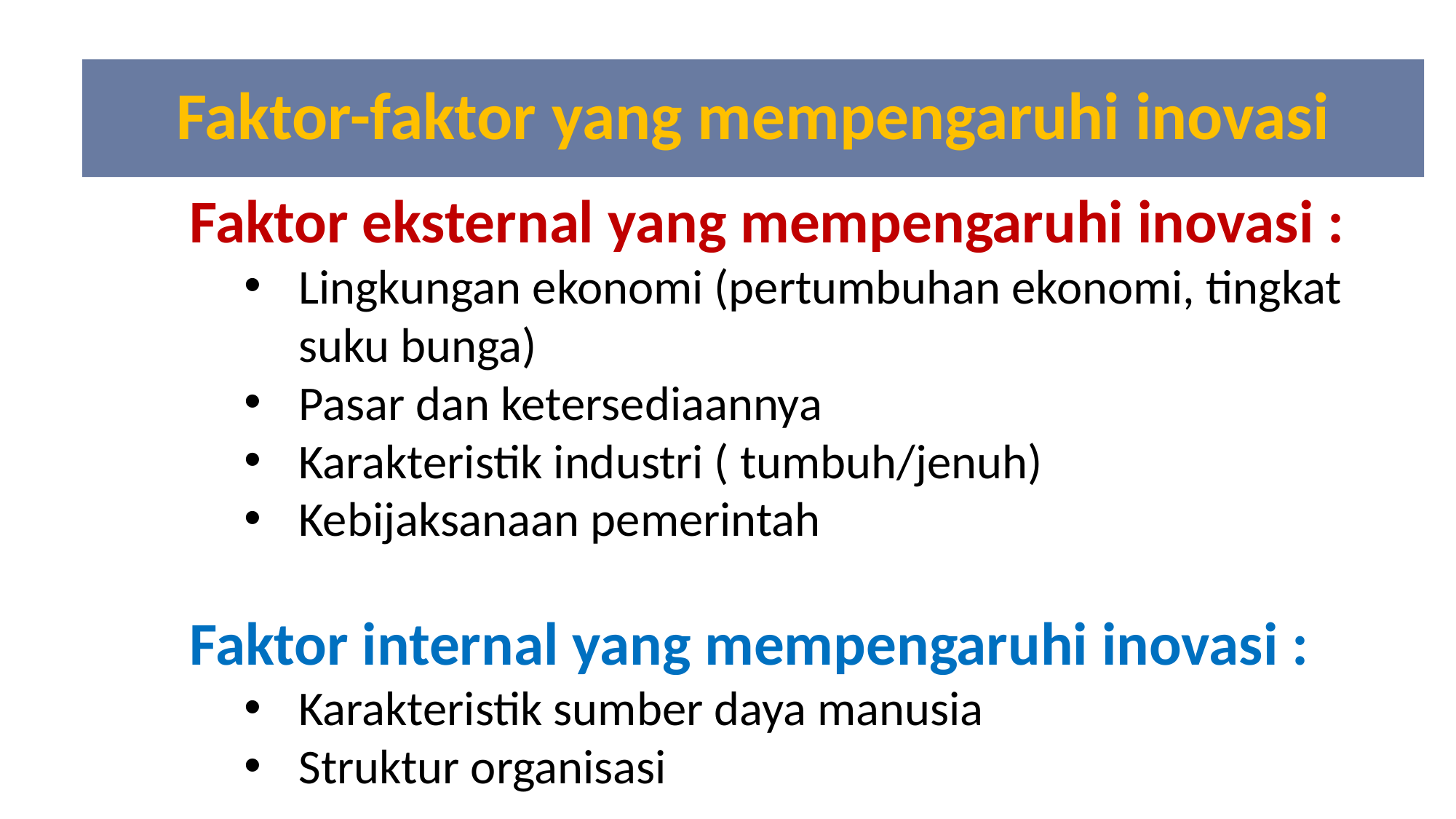

# Faktor-faktor yang mempengaruhi inovasi
Faktor eksternal yang mempengaruhi inovasi :
Lingkungan ekonomi (pertumbuhan ekonomi, tingkat suku bunga)
Pasar dan ketersediaannya
Karakteristik industri ( tumbuh/jenuh)
Kebijaksanaan pemerintah

Faktor internal yang mempengaruhi inovasi :
Karakteristik sumber daya manusia
Struktur organisasi